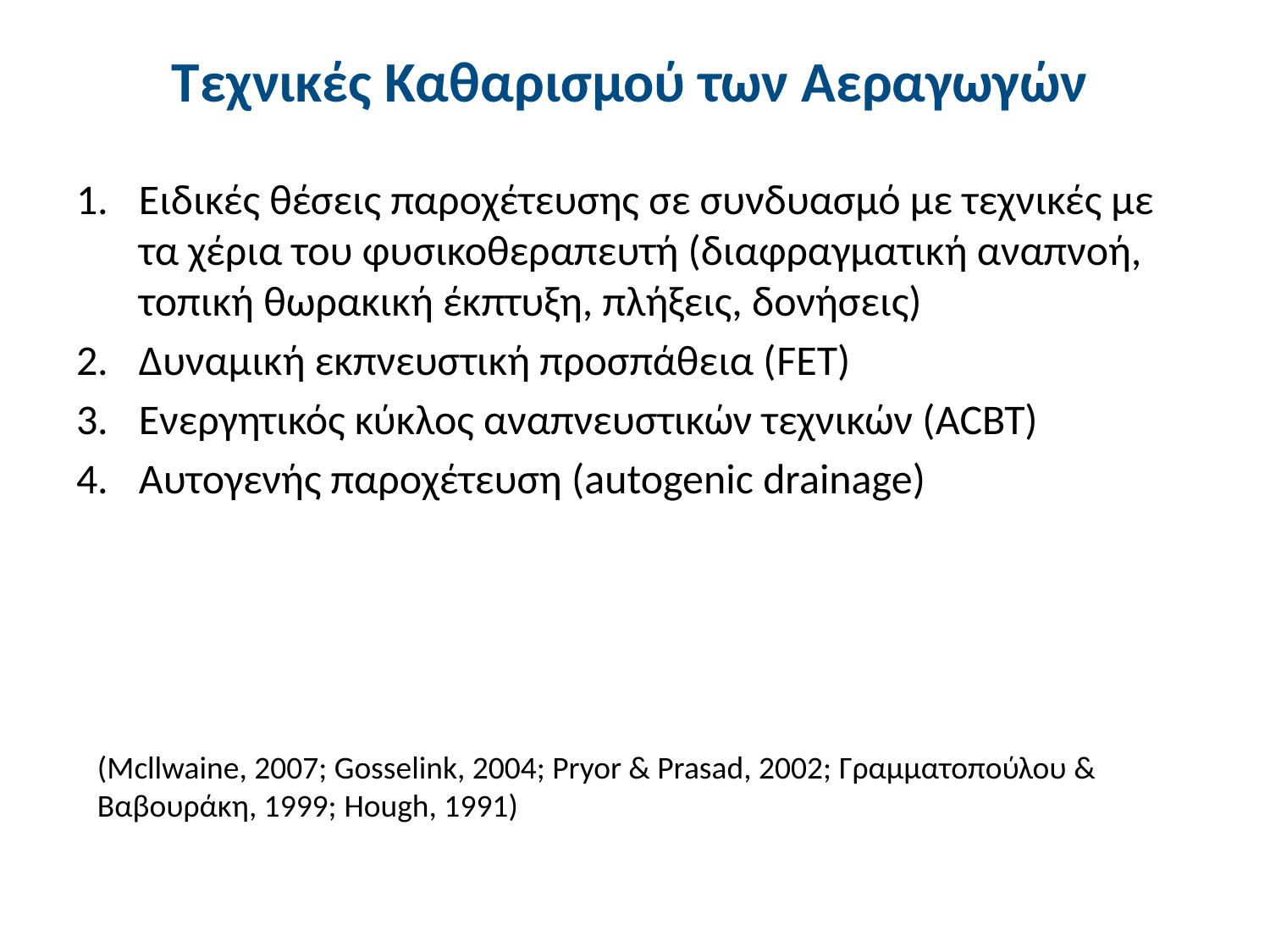

# Τεχνικές Καθαρισμού των Αεραγωγών
Ειδικές θέσεις παροχέτευσης σε συνδυασμό με τεχνικές με τα χέρια του φυσικοθεραπευτή (διαφραγματική αναπνοή, τοπική θωρακική έκπτυξη, πλήξεις, δονήσεις)
Δυναμική εκπνευστική προσπάθεια (FET)
Ενεργητικός κύκλος αναπνευστικών τεχνικών (ACBT)
Αυτογενής παροχέτευση (autogenic drainage)

(Mcllwaine, 2007; Gosselink, 2004; Pryor & Prasad, 2002; Γραμματοπούλου & Βαβουράκη, 1999; Hough, 1991)